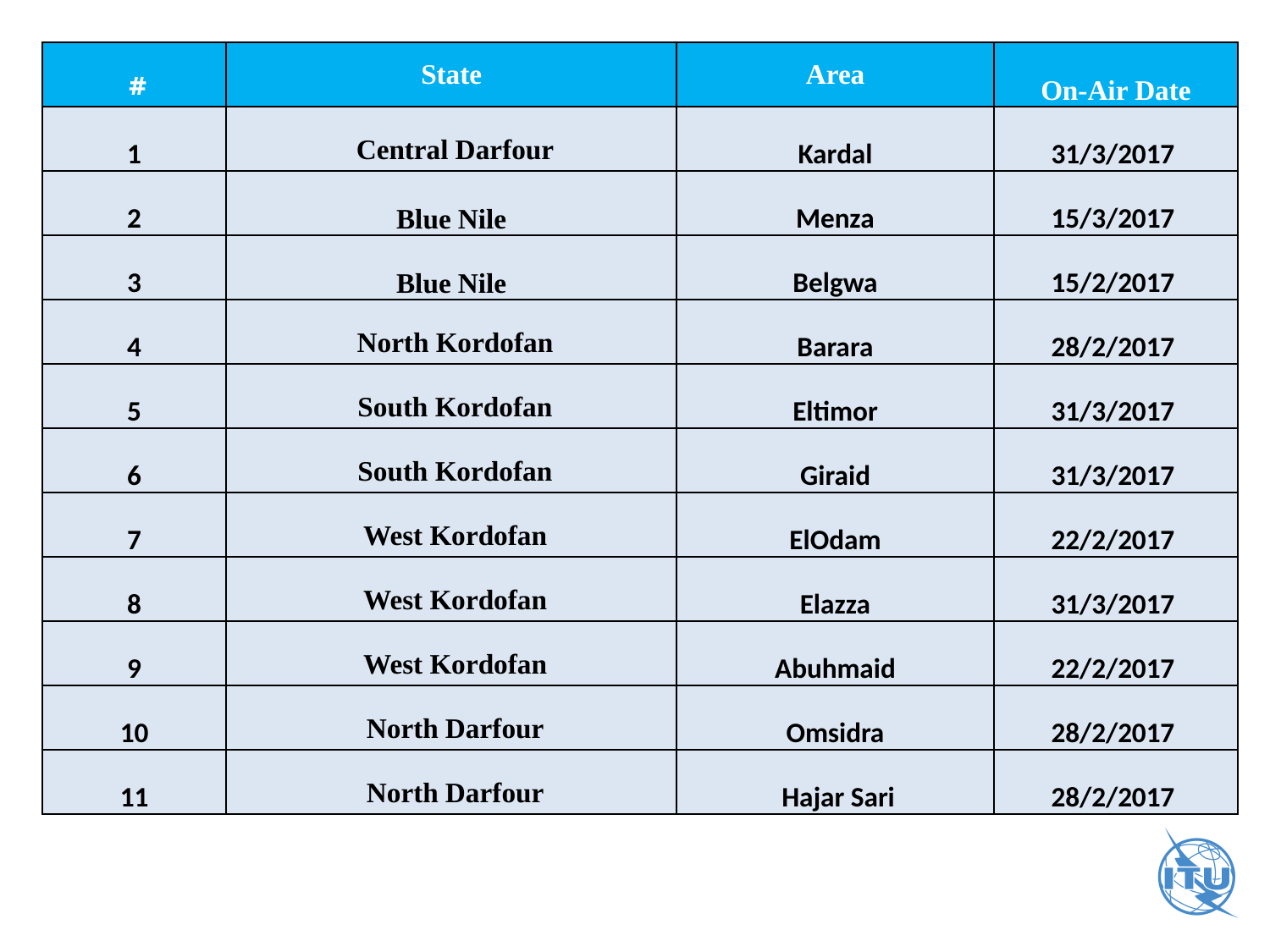

| # | State | Area | On-Air Date |
| --- | --- | --- | --- |
| 1 | Central Darfour | Kardal | 31/3/2017 |
| 2 | Blue Nile | Menza | 15/3/2017 |
| 3 | Blue Nile | Belgwa | 15/2/2017 |
| 4 | North Kordofan | Barara | 28/2/2017 |
| 5 | South Kordofan | Eltimor | 31/3/2017 |
| 6 | South Kordofan | Giraid | 31/3/2017 |
| 7 | West Kordofan | ElOdam | 22/2/2017 |
| 8 | West Kordofan | Elazza | 31/3/2017 |
| 9 | West Kordofan | Abuhmaid | 22/2/2017 |
| 10 | North Darfour | Omsidra | 28/2/2017 |
| 11 | North Darfour | Hajar Sari | 28/2/2017 |